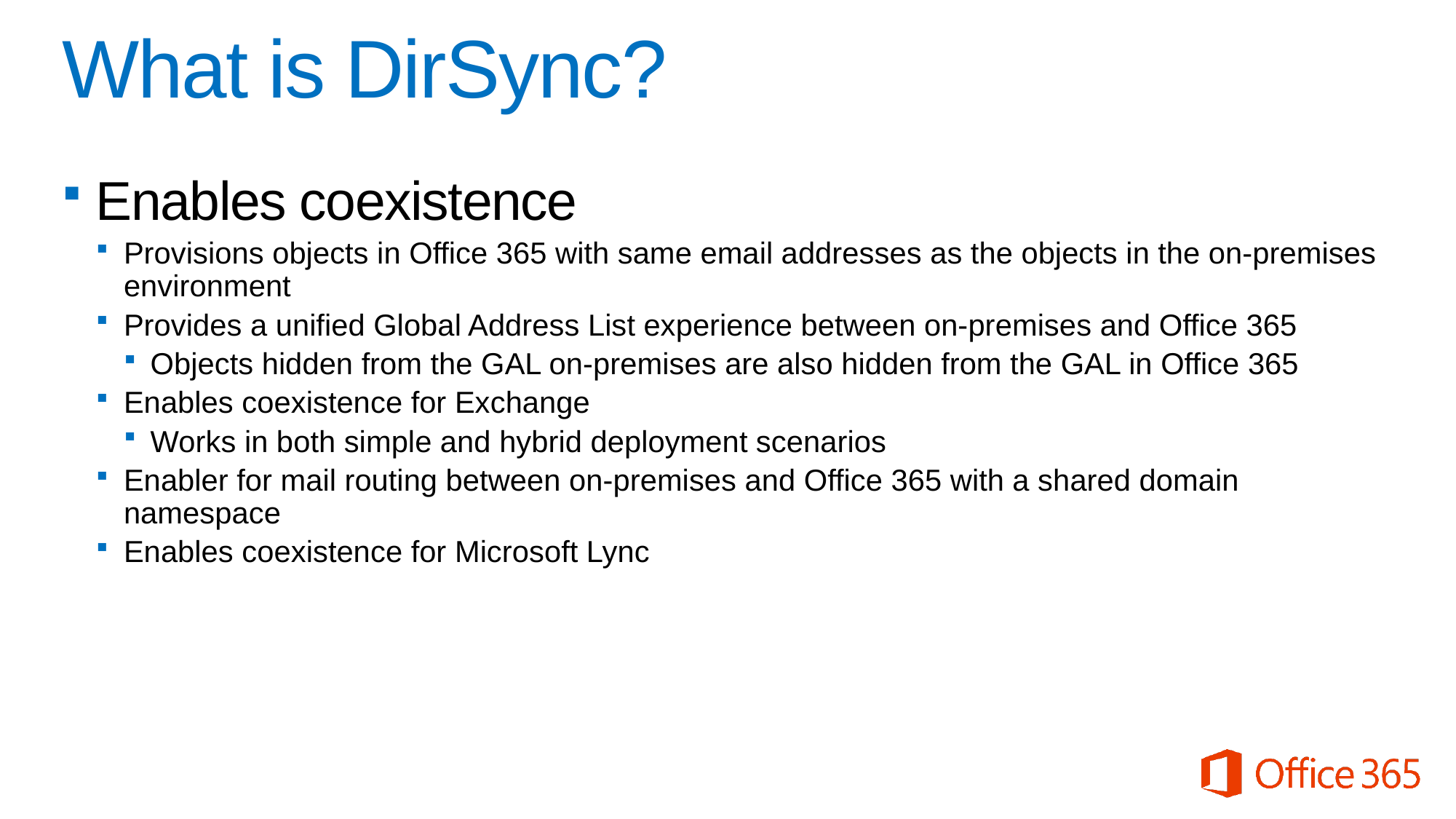

# What is DirSync?
Enables coexistence
Provisions objects in Office 365 with same email addresses as the objects in the on-premises environment
Provides a unified Global Address List experience between on-premises and Office 365
Objects hidden from the GAL on-premises are also hidden from the GAL in Office 365
Enables coexistence for Exchange
Works in both simple and hybrid deployment scenarios
Enabler for mail routing between on-premises and Office 365 with a shared domain namespace
Enables coexistence for Microsoft Lync